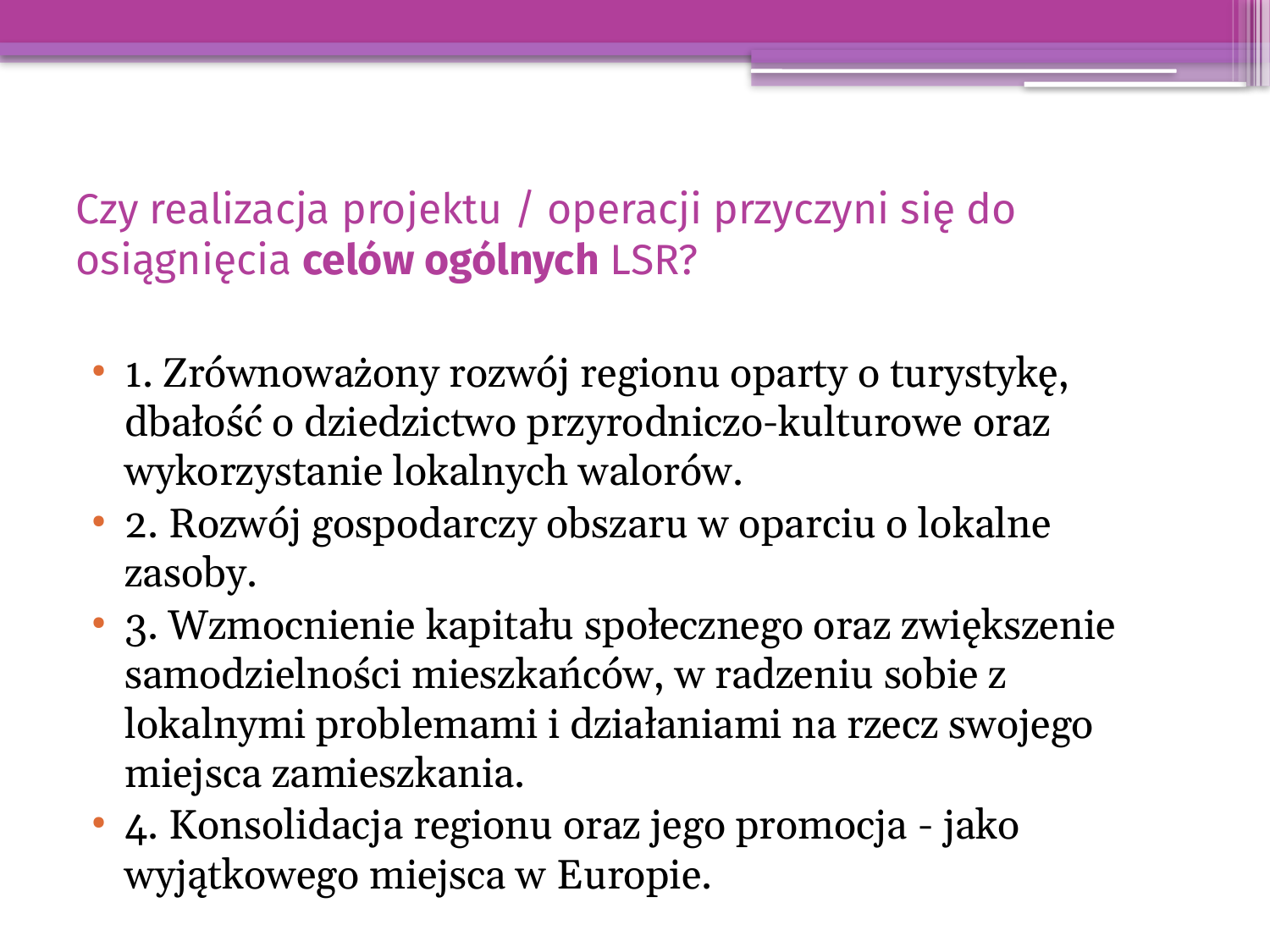

# Czy realizacja projektu / operacji przyczyni się do osiągnięcia celów ogólnych LSR?

1. Zrównoważony rozwój regionu oparty o turystykę, dbałość o dziedzictwo przyrodniczo-kulturowe oraz wykorzystanie lokalnych walorów.
2. Rozwój gospodarczy obszaru w oparciu o lokalne zasoby.
3. Wzmocnienie kapitału społecznego oraz zwiększenie samodzielności mieszkańców, w radzeniu sobie z lokalnymi problemami i działaniami na rzecz swojego miejsca zamieszkania.
4. Konsolidacja regionu oraz jego promocja - jako wyjątkowego miejsca w Europie.